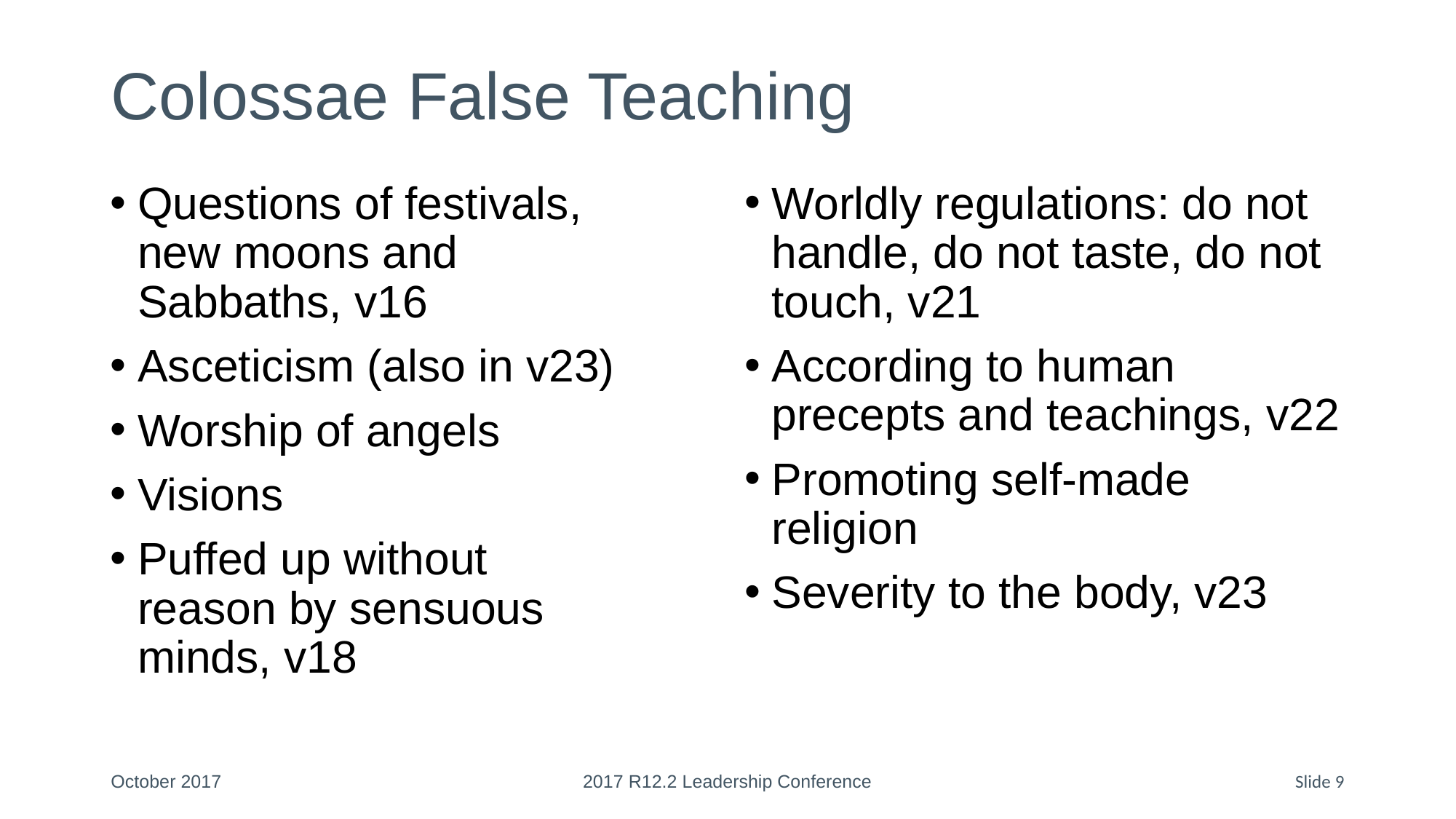

# Colossae False Teaching
Worldly regulations: do not handle, do not taste, do not touch, v21
According to human precepts and teachings, v22
Promoting self-made religion
Severity to the body, v23
Questions of festivals, new moons and Sabbaths, v16
Asceticism (also in v23)
Worship of angels
Visions
Puffed up without reason by sensuous minds, v18
October 2017
2017 R12.2 Leadership Conference
Slide 9